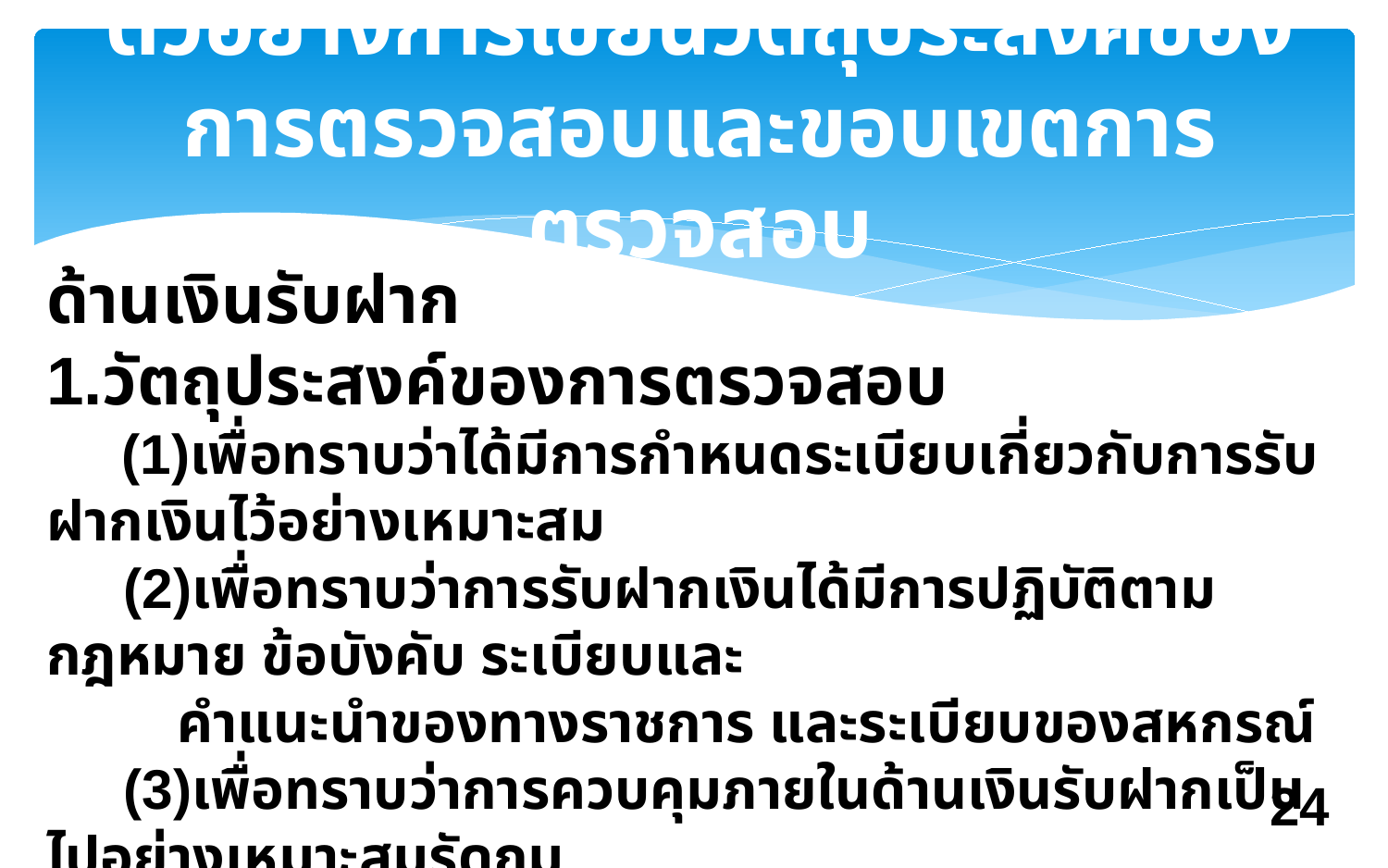

# ตัวอย่างการเขียนวัตถุประสงค์ของการตรวจสอบและขอบเขตการตรวจสอบ
ด้านเงินรับฝาก
1.วัตถุประสงค์ของการตรวจสอบ
     (1)เพื่อทราบว่าได้มีการกำหนดระเบียบเกี่ยวกับการรับฝากเงินไว้อย่างเหมาะสม
     (2)เพื่อทราบว่าการรับฝากเงินได้มีการปฏิบัติตามกฎหมาย ข้อบังคับ ระเบียบและ
         คำแนะนำของทางราชการ และระเบียบของสหกรณ์
     (3)เพื่อทราบว่าการควบคุมภายในด้านเงินรับฝากเป็นไปอย่างเหมาะสมรัดกุม
     (4)เพื่อทราบว่ามีการบันทึกบัญชีด้านเงินรับฝากถูกต้อง
24